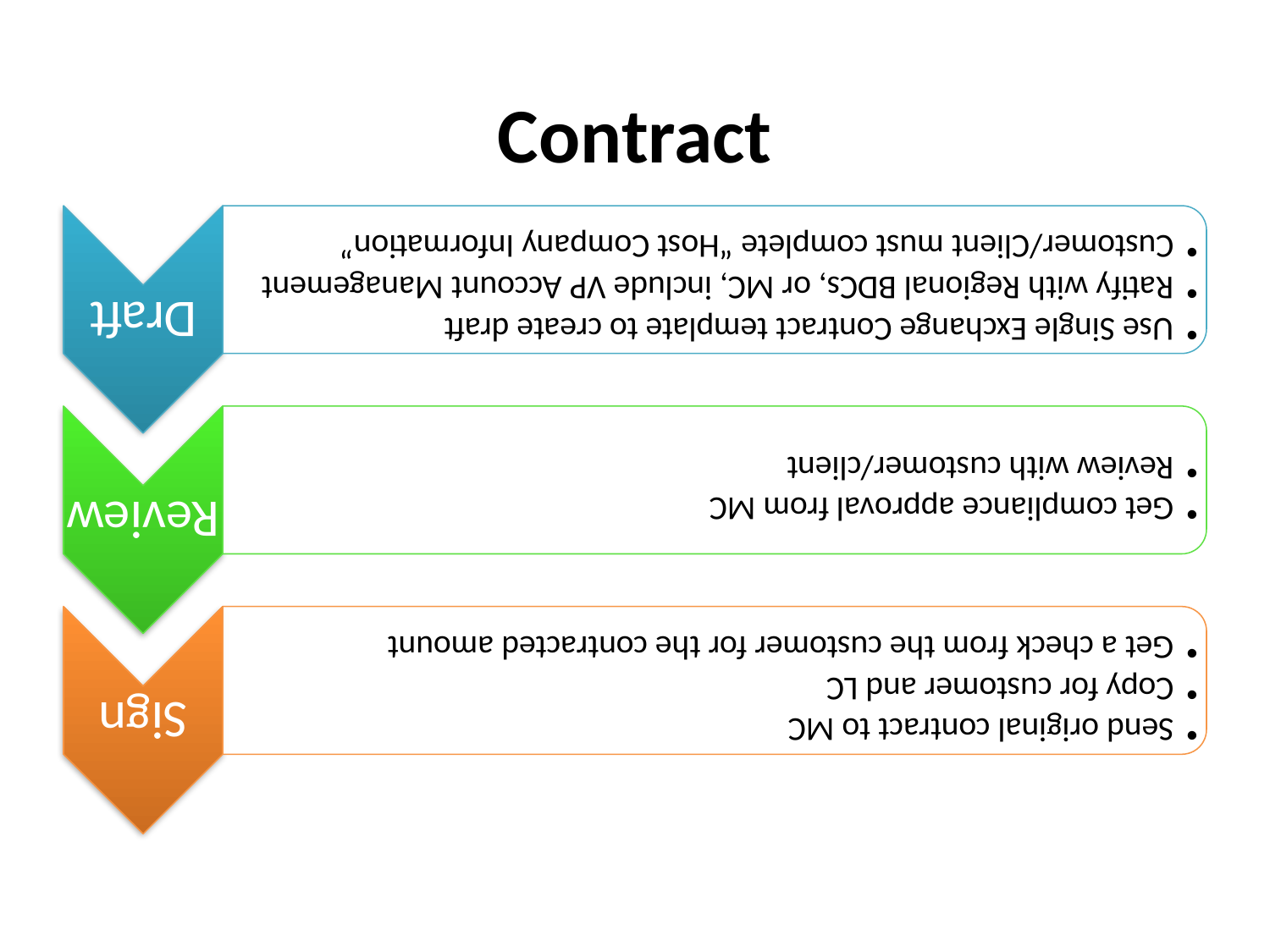

# Contract
Draft
Use Single Exchange Contract template to create draft
Ratify with Regional BDCs, or MC, include VP Account Management
Customer/Client must complete “Host Company Information”
Review
Get compliance approval from MC
Review with customer/client
Sign
Send original contract to MC
Copy for customer and LC
Get a check from the customer for the contracted amount